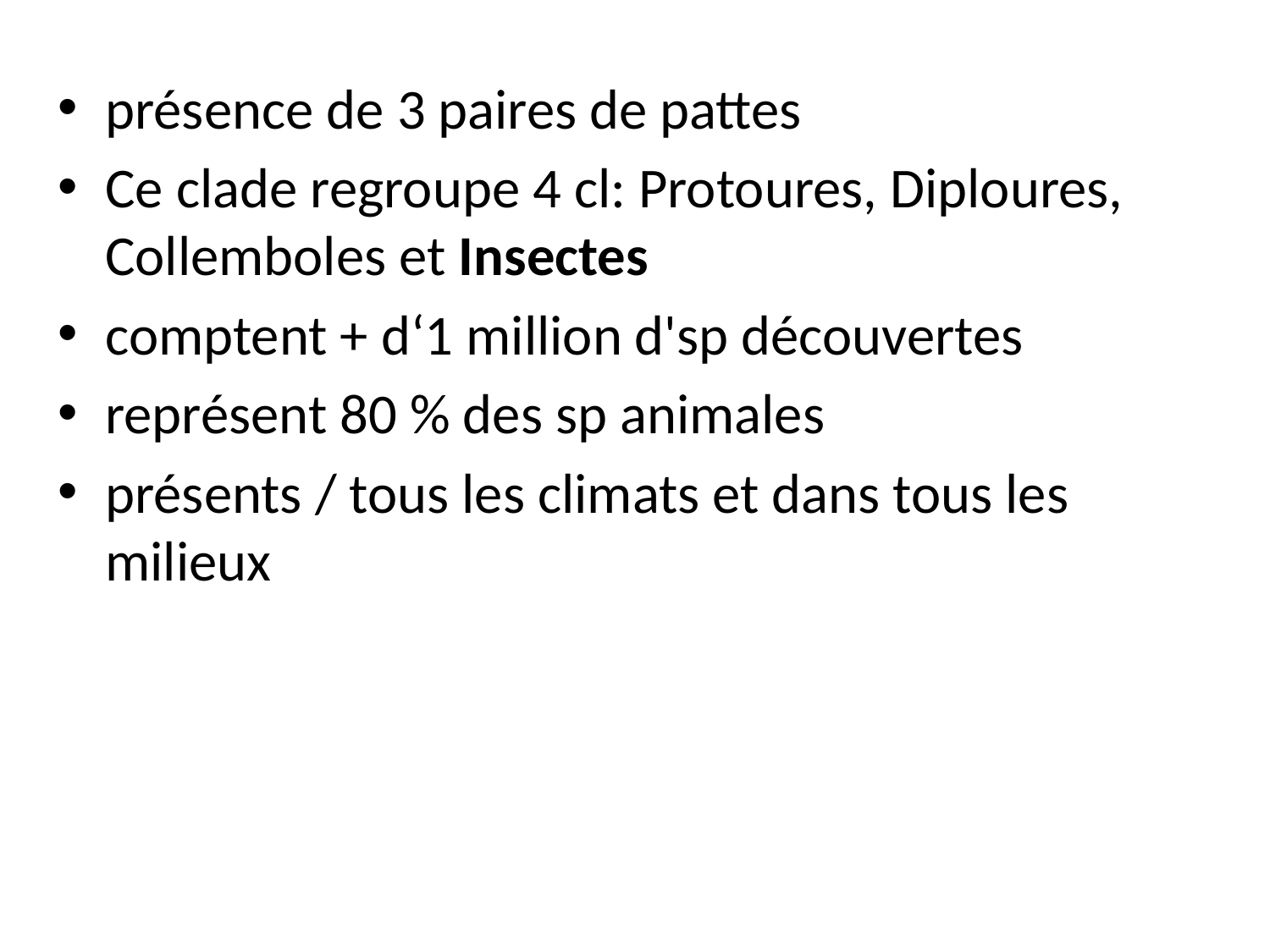

présence de 3 paires de pattes
Ce clade regroupe 4 cl: Protoures, Diploures, Collemboles et Insectes
comptent + d‘1 million d'sp découvertes
représent 80 % des sp animales
présents / tous les climats et dans tous les milieux